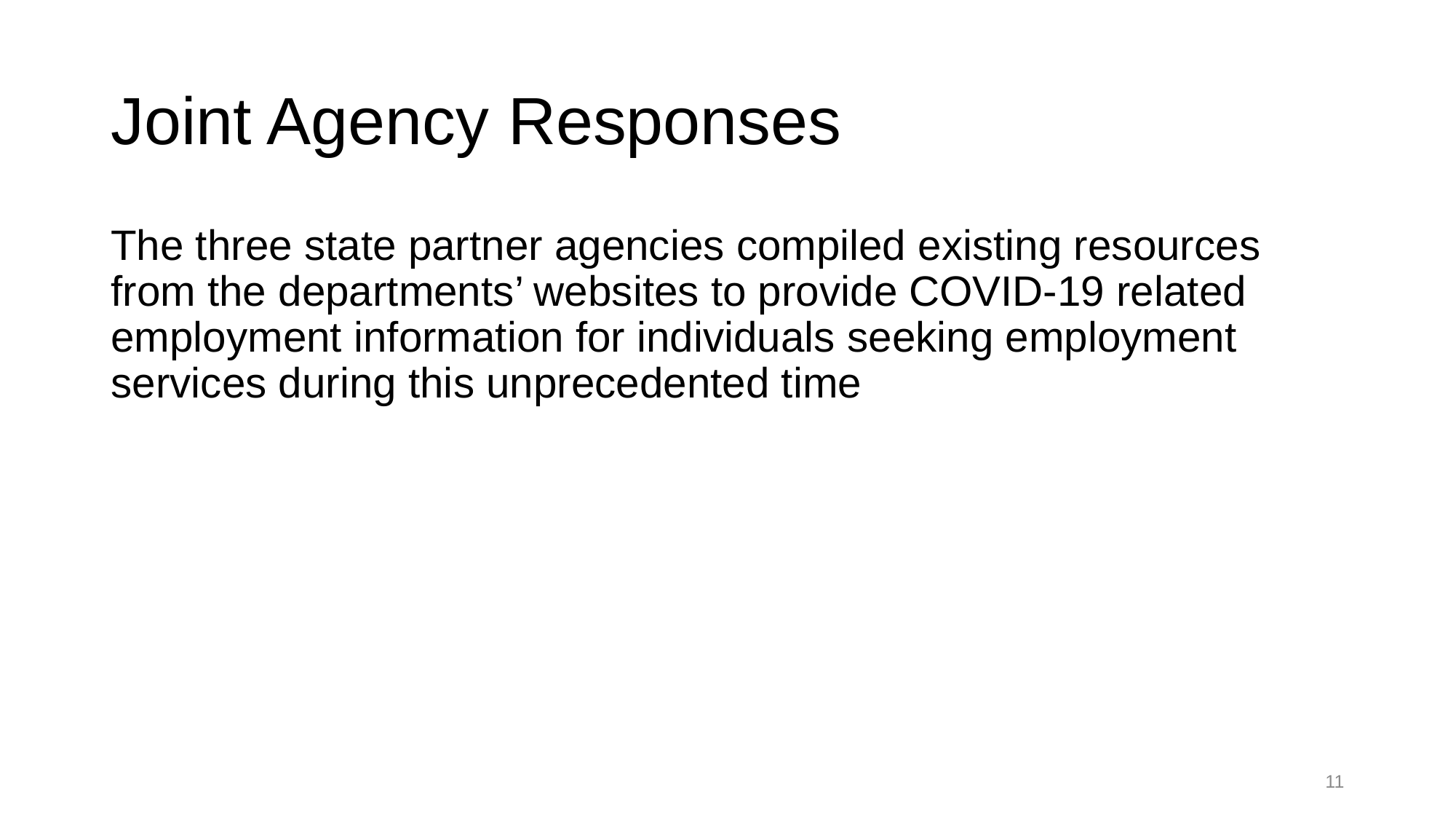

# Joint Agency Responses
The three state partner agencies compiled existing resources from the departments’ websites to provide COVID-19 related employment information for individuals seeking employment services during this unprecedented time

11